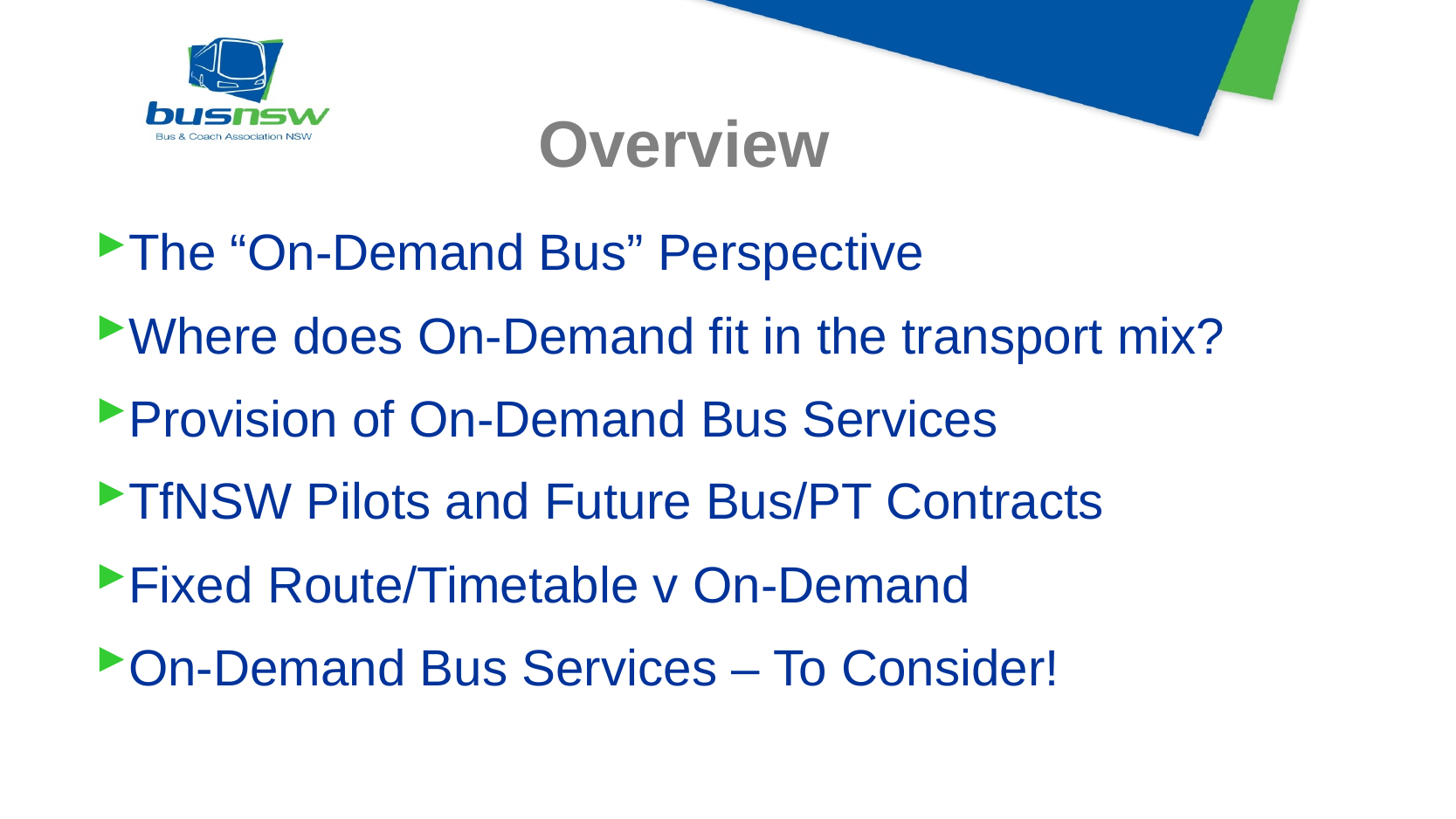

# Overview
The “On-Demand Bus” Perspective
Where does On-Demand fit in the transport mix?
Provision of On-Demand Bus Services
TfNSW Pilots and Future Bus/PT Contracts
Fixed Route/Timetable v On-Demand
On-Demand Bus Services – To Consider!